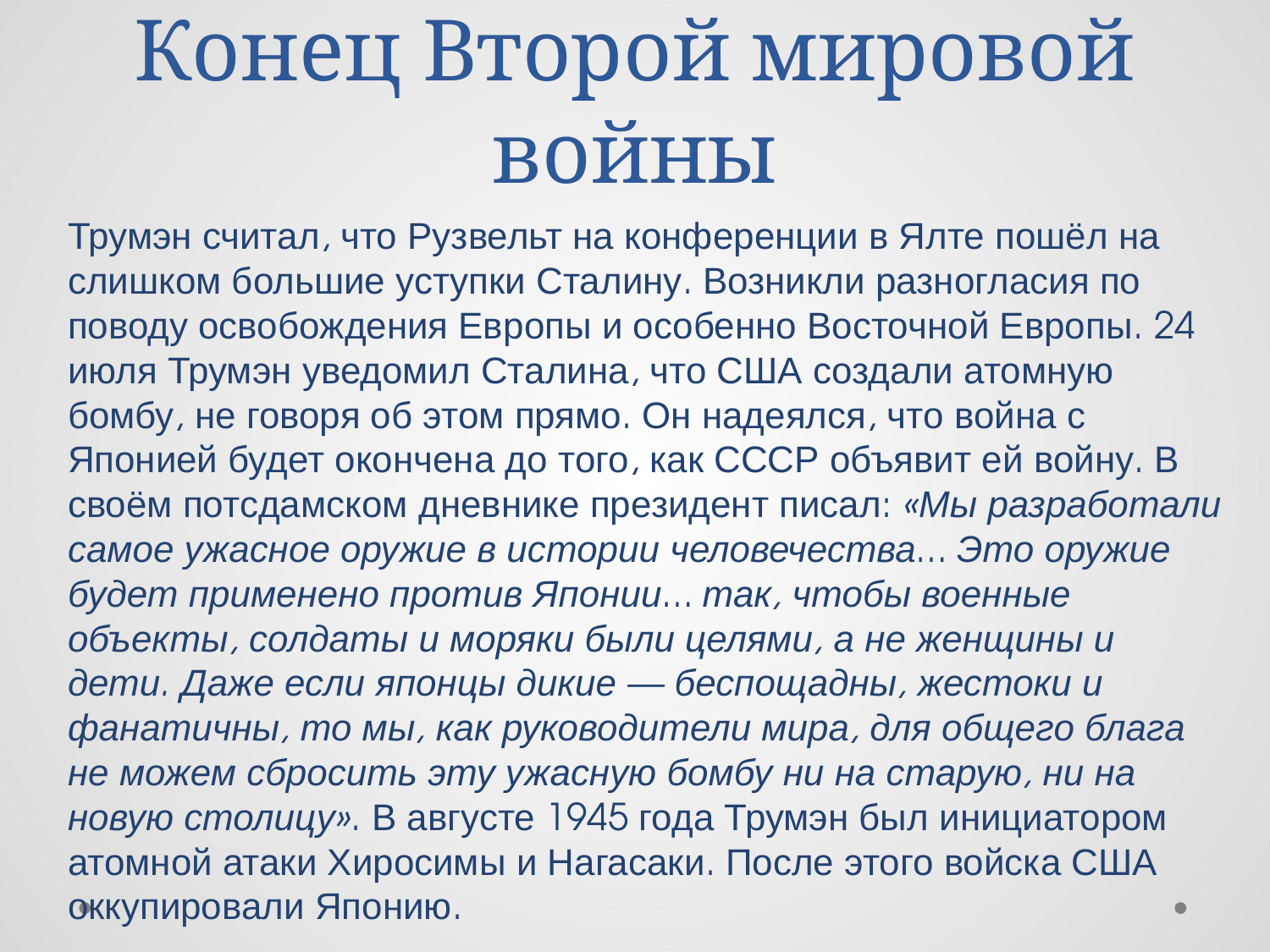

# Конец Второй мировой войны
Трумэн считал, что Рузвельт на конференции в Ялте пошёл на слишком большие уступки Сталину. Возникли разногласия по поводу освобождения Европы и особенно Восточной Европы. 24 июля Трумэн уведомил Сталина, что США создали атомную бомбу, не говоря об этом прямо. Он надеялся, что война с Японией будет окончена до того, как СССР объявит ей войну. В своём потсдамском дневнике президент писал: «Мы разработали самое ужасное оружие в истории человечества… Это оружие будет применено против Японии… так, чтобы военные объекты, солдаты и моряки были целями, а не женщины и дети. Даже если японцы дикие — беспощадны, жестоки и фанатичны, то мы, как руководители мира, для общего блага не можем сбросить эту ужасную бомбу ни на старую, ни на новую столицу». В августе 1945 года Трумэн был инициатором атомной атаки Хиросимы и Нагасаки. После этого войска США оккупировали Японию.